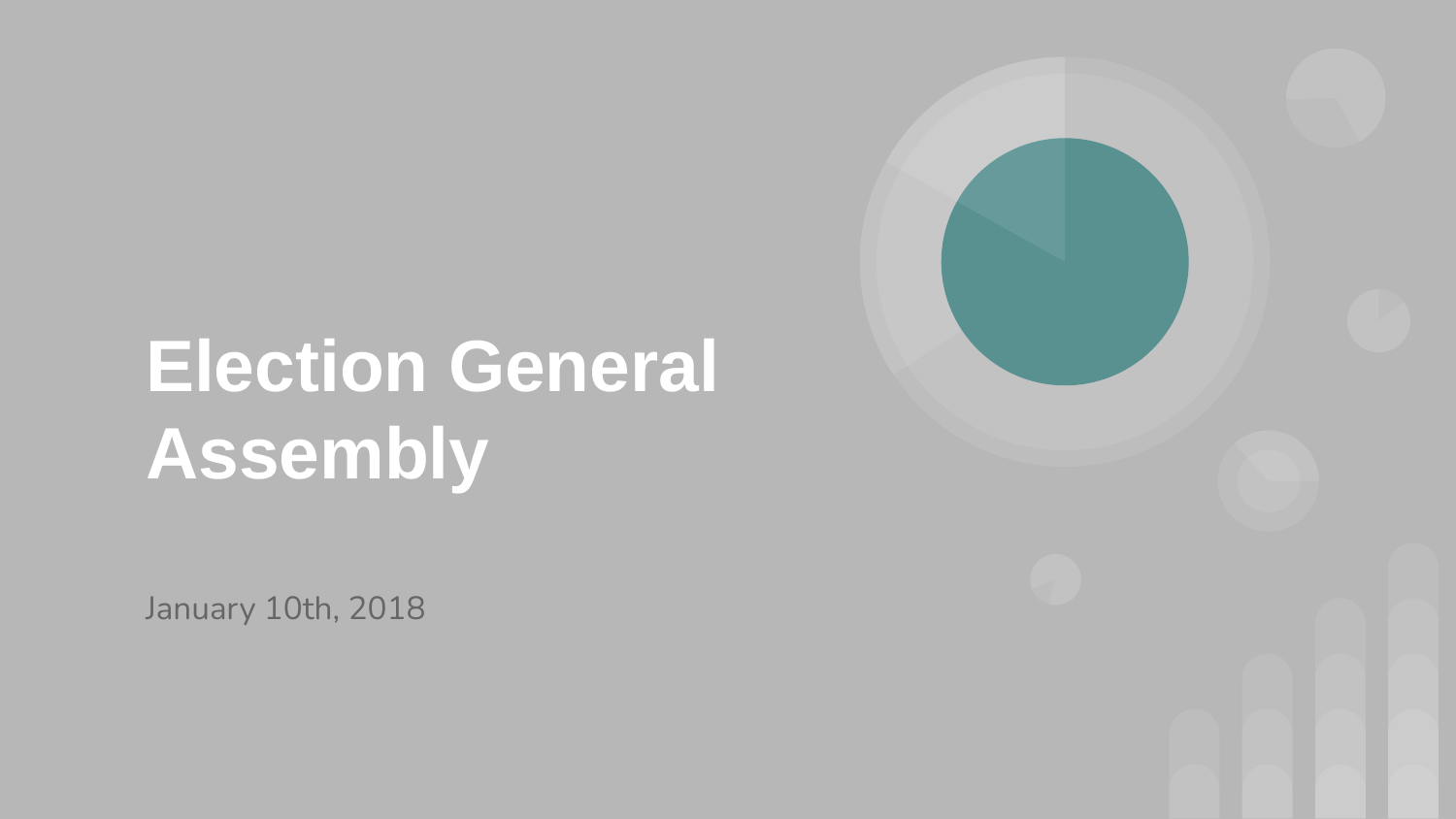

# Election General Assembly
January 10th, 2018